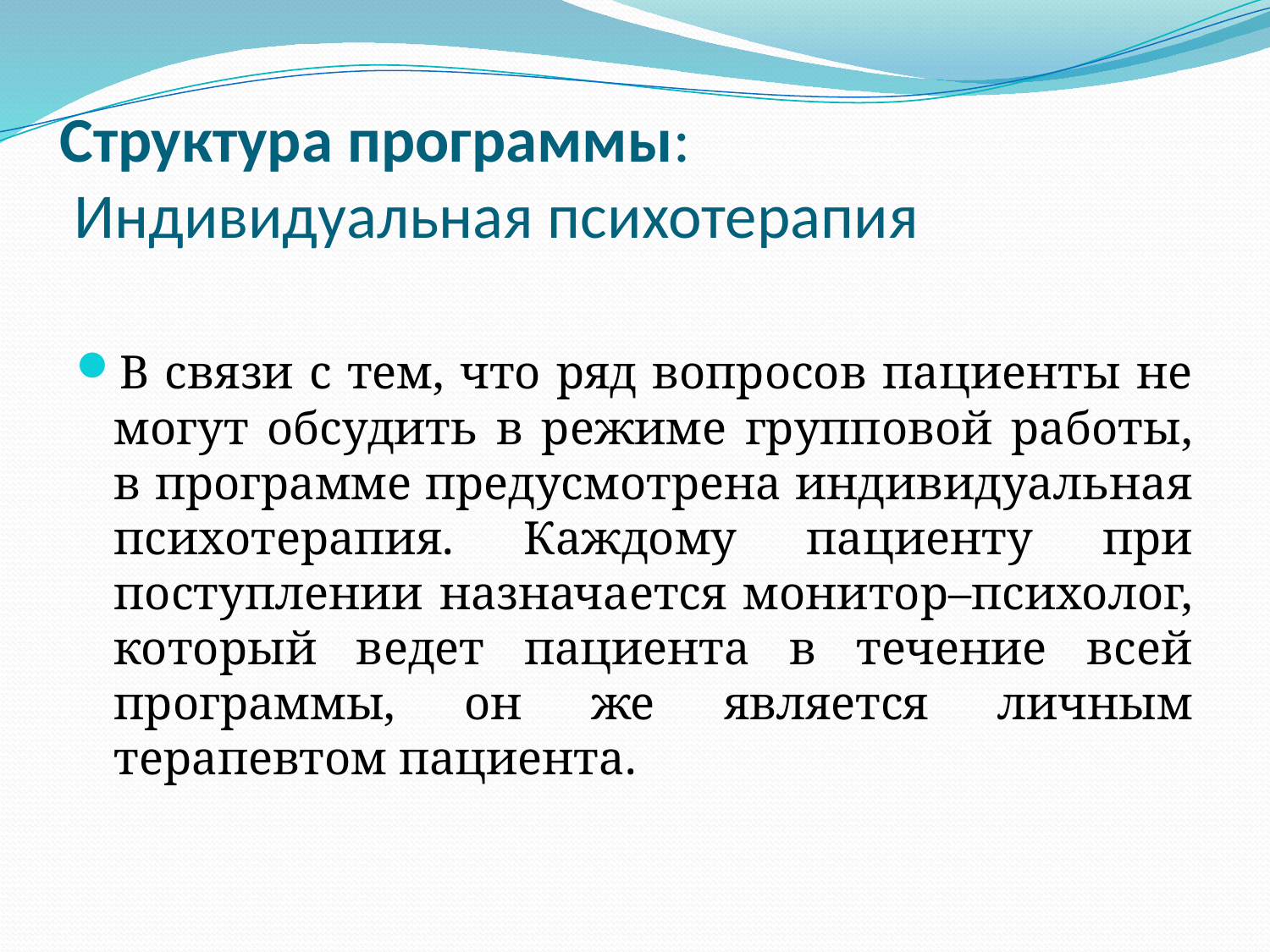

# Структура программы: Индивидуальная психотерапия
В связи с тем, что ряд вопросов пациенты не могут обсудить в режиме групповой работы, в программе предусмотрена индивидуальная психотерапия. Каждому пациенту при поступлении назначается монитор–психолог, который ведет пациента в течение всей программы, он же является личным терапевтом пациента.